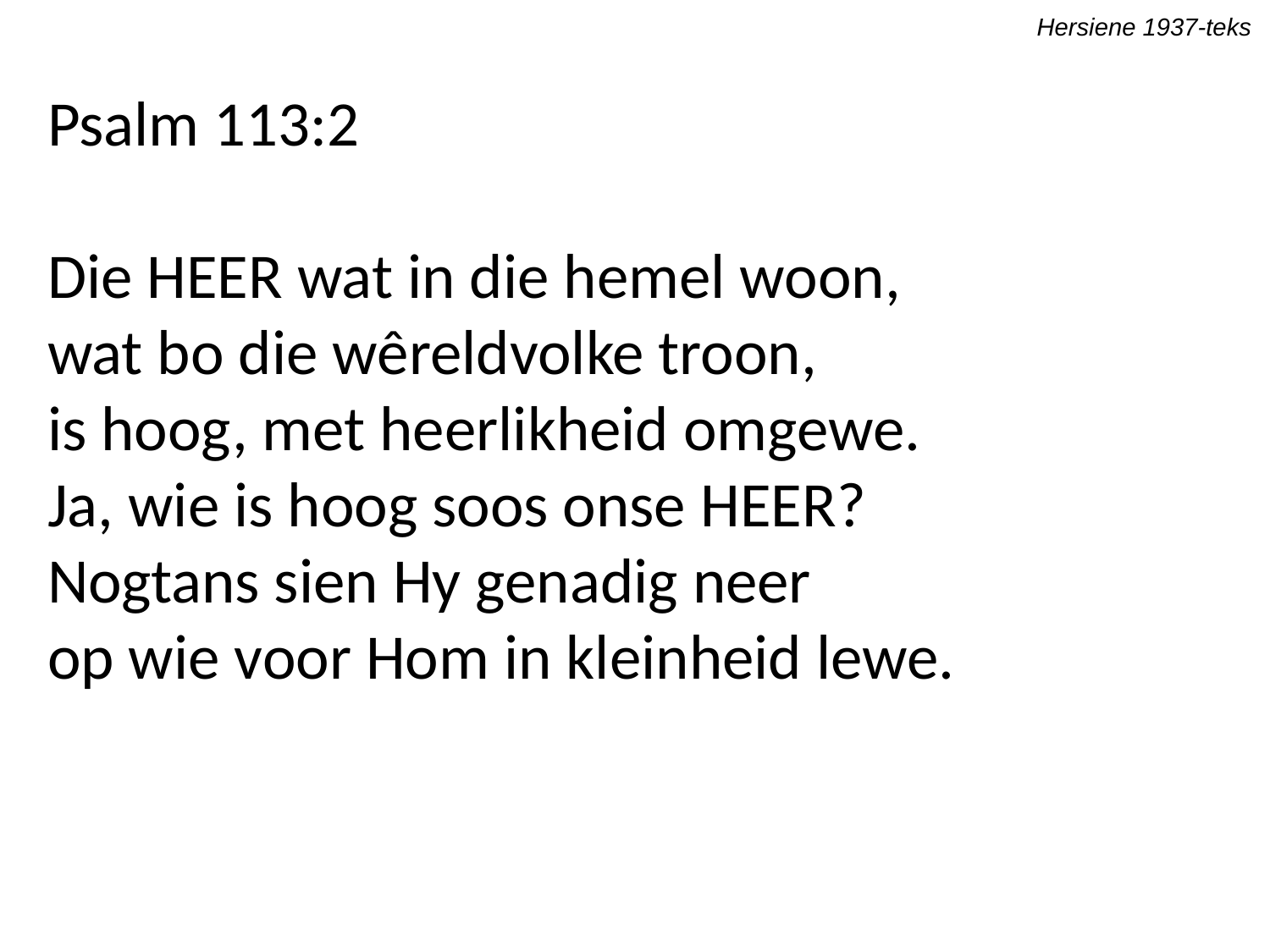

Hersiene 1937-teks
Psalm 113:2

Die Heer wat in die hemel woon,
wat bo die wêreldvolke troon,
is hoog, met heerlikheid omgewe.
Ja, wie is hoog soos onse Heer?
Nogtans sien Hy genadig neer
op wie voor Hom in kleinheid lewe.